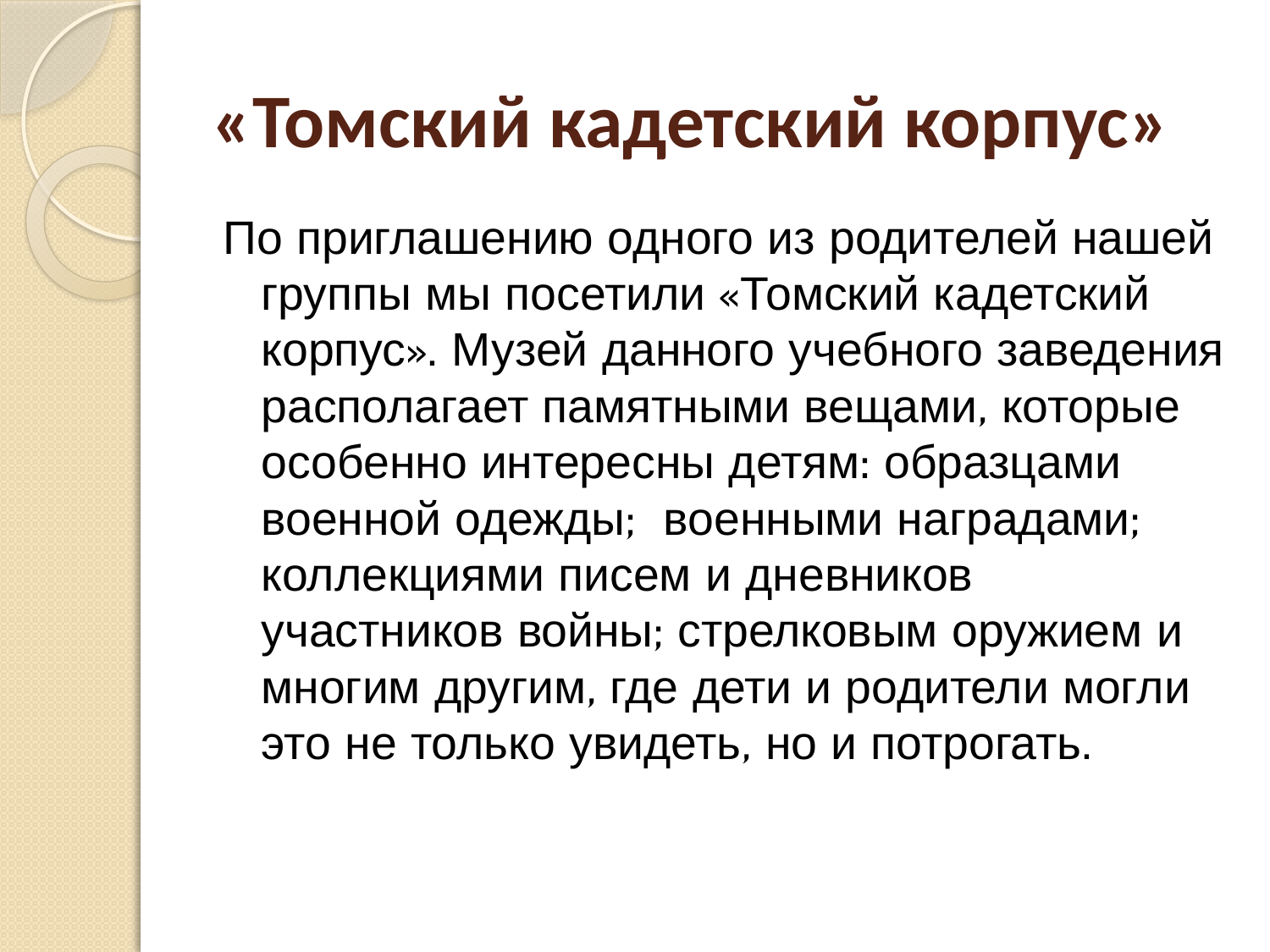

# «Томский кадетский корпус»
По приглашению одного из родителей нашей группы мы посетили «Томский кадетский корпус». Музей данного учебного заведения располагает памятными вещами, которые особенно интересны детям: образцами военной одежды;  военными наградами; коллекциями писем и дневников участников войны; стрелковым оружием и многим другим, где дети и родители могли это не только увидеть, но и потрогать.